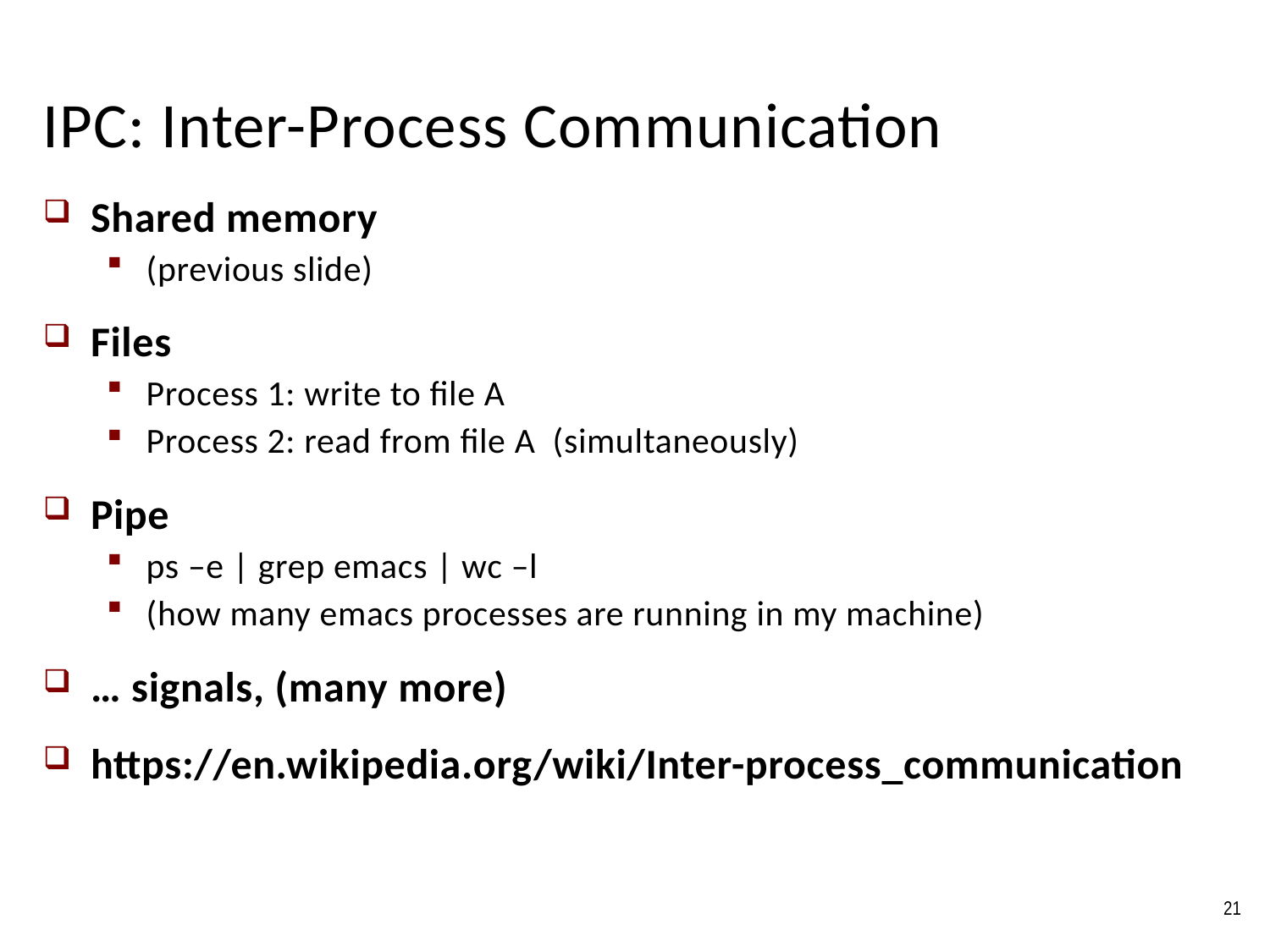

# IPC: Inter-Process Communication
Shared memory
(previous slide)
Files
Process 1: write to file A
Process 2: read from file A  (simultaneously)
Pipe
ps –e | grep emacs | wc –l
(how many emacs processes are running in my machine)
… signals, (many more)
https://en.wikipedia.org/wiki/Inter-process_communication
21